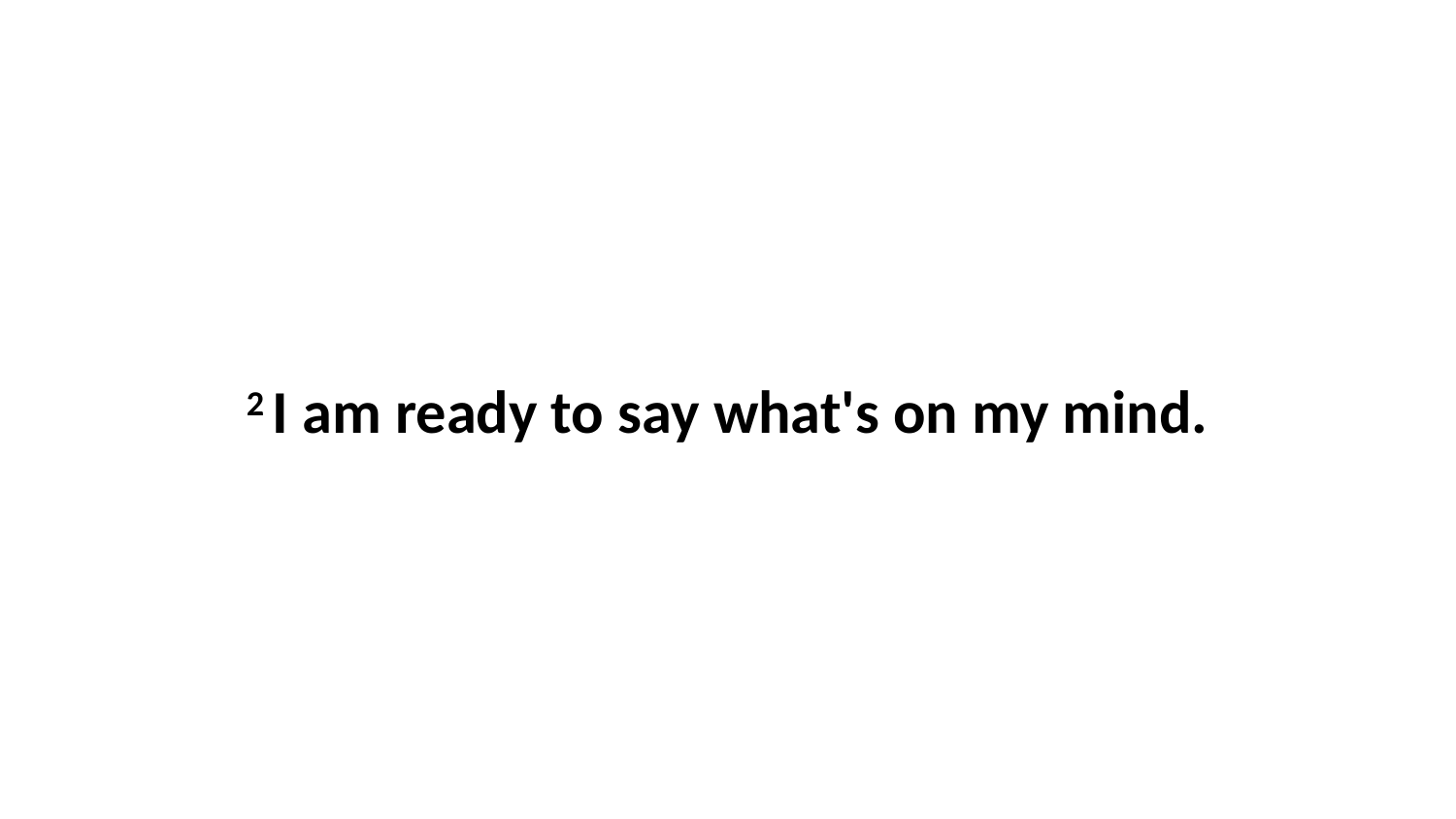

2 I am ready to say what's on my mind.